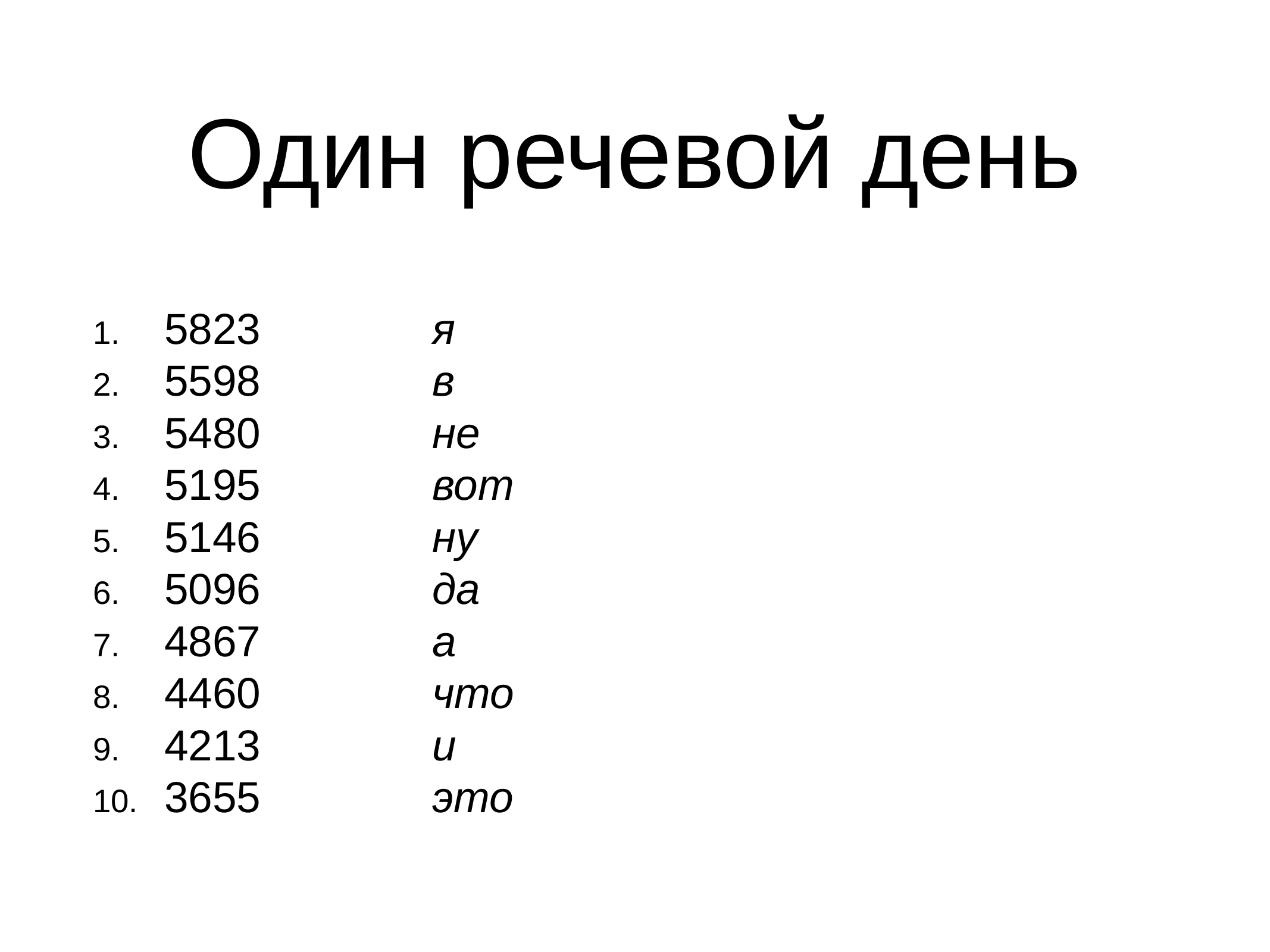

# Один речевой день
5823		я
5598		в
5480		не
5195		вот
5146		ну
5096		да
4867		а
4460		что
4213		и
3655		это